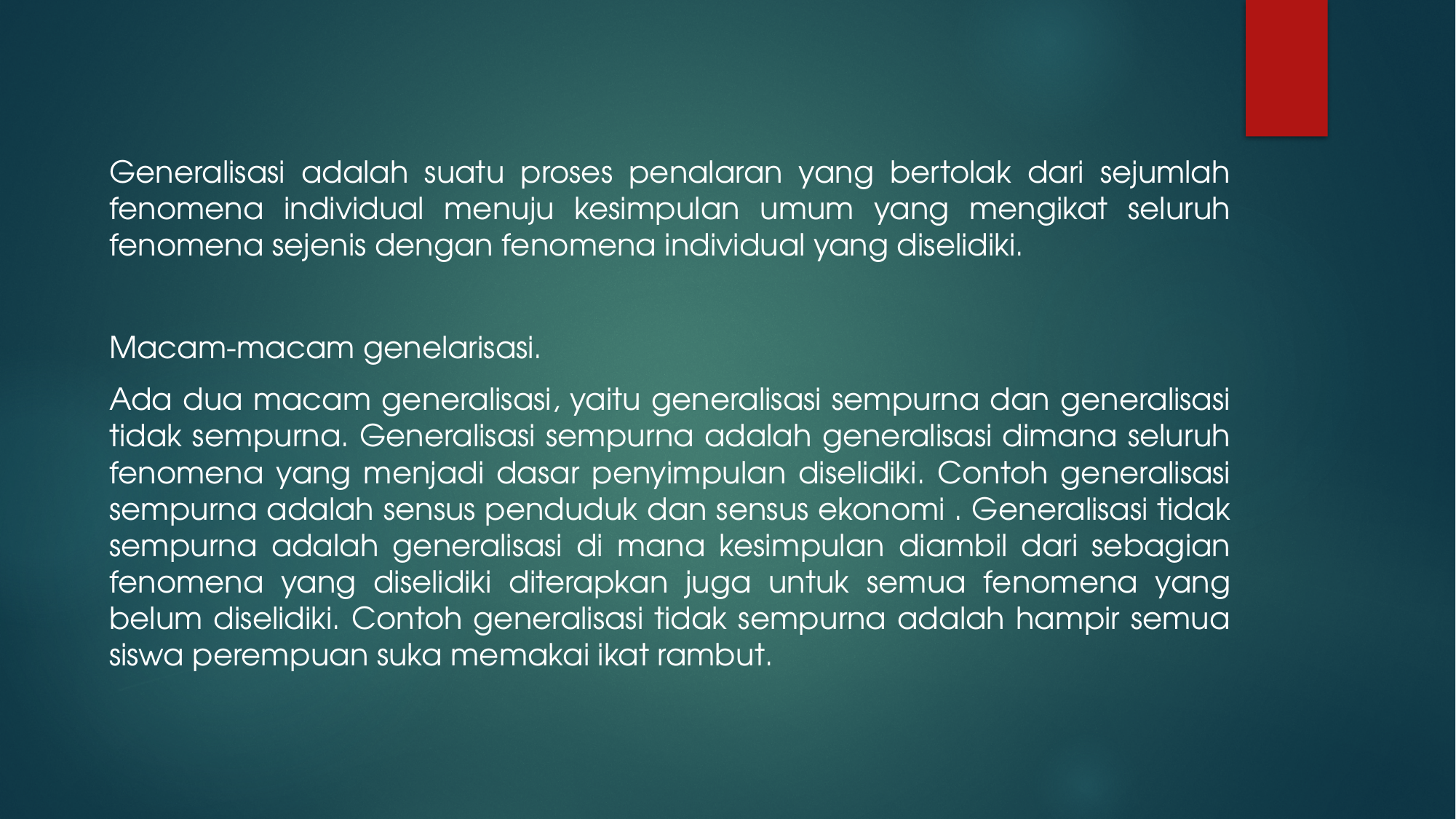

Generalisasi adalah suatu proses penalaran yang bertolak dari sejumlah fenomena individual menuju kesimpulan umum yang mengikat seluruh fenomena sejenis dengan fenomena individual yang diselidiki.

Macam-macam genelarisasi.
Ada dua macam generalisasi, yaitu generalisasi sempurna dan generalisasi tidak sempurna. Generalisasi sempurna adalah generalisasi dimana seluruh fenomena yang menjadi dasar penyimpulan diselidiki. Contoh generalisasi sempurna adalah sensus penduduk dan sensus ekonomi . Generalisasi tidak sempurna adalah generalisasi di mana kesimpulan diambil dari sebagian fenomena yang diselidiki diterapkan juga untuk semua fenomena yang belum diselidiki. Contoh generalisasi tidak sempurna adalah hampir semua siswa perempuan suka memakai ikat rambut.